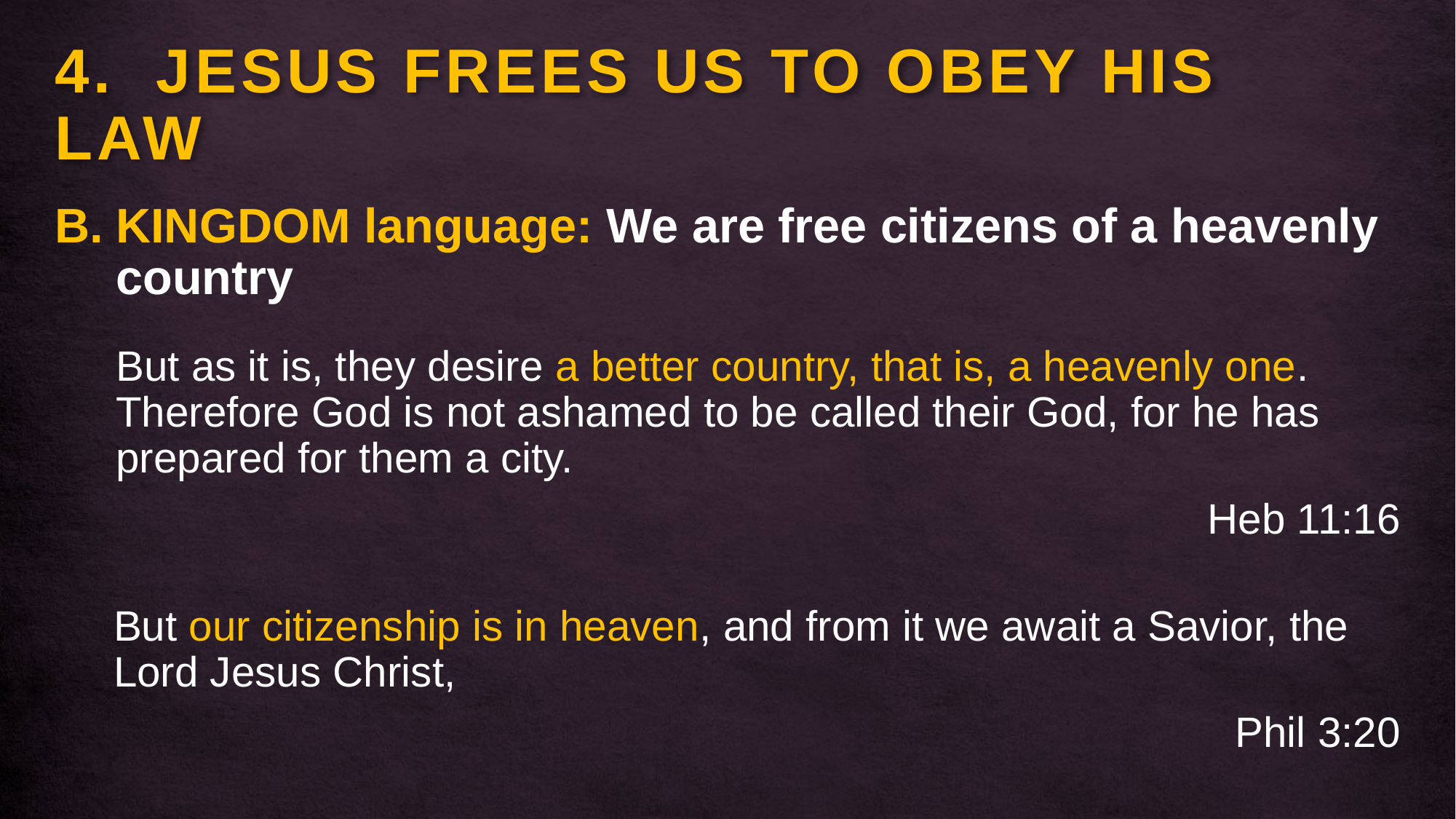

# 4. 	JESUS FREES US TO OBEY HIS LAW
KINGDOM language: We are free citizens of a heavenly country
But as it is, they desire a better country, that is, a heavenly one. Therefore God is not ashamed to be called their God, for he has prepared for them a city.
Heb 11:16
But our citizenship is in heaven, and from it we await a Savior, the Lord Jesus Christ,
Phil 3:20